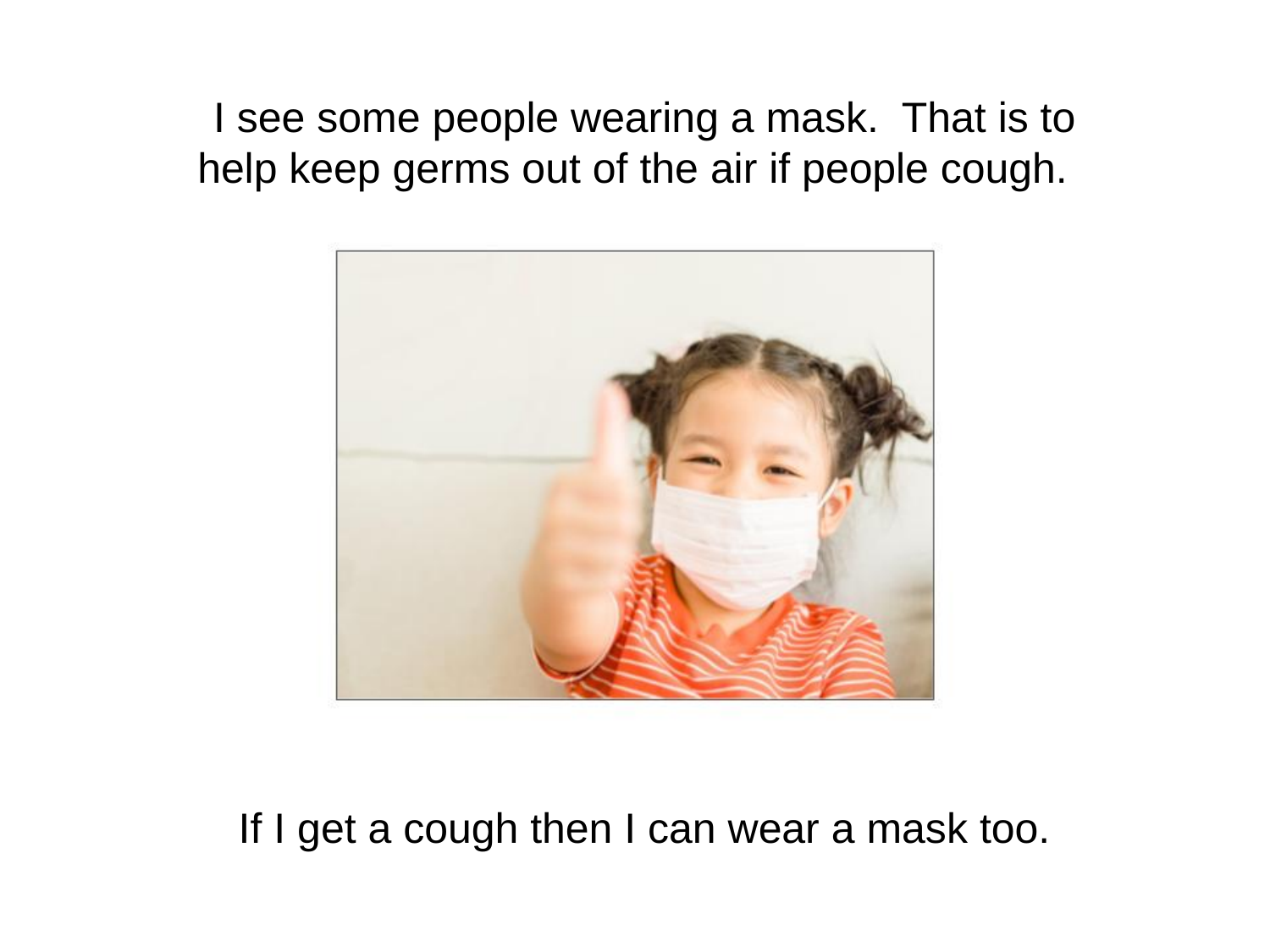

I see some people wearing a mask.  That is to help keep germs out of the air if people cough.

If I get a cough then I can wear a mask too.